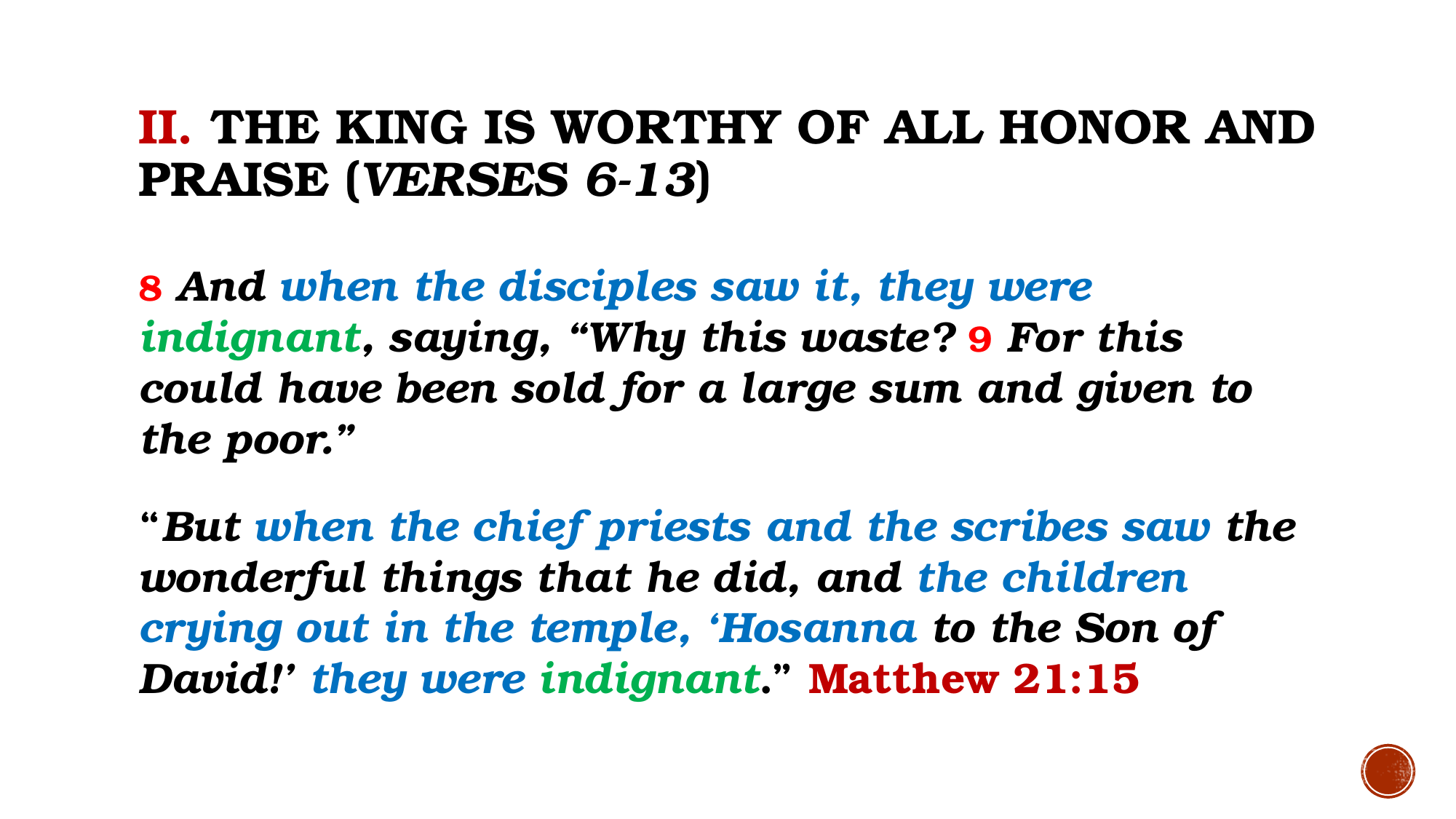

# II. The King is worthy of all honor and praise (verses 6-13)
8 And when the disciples saw it, they were indignant, saying, “Why this waste? 9 For this could have been sold for a large sum and given to the poor.”

“But when the chief priests and the scribes saw the wonderful things that he did, and the children crying out in the temple, ‘Hosanna to the Son of David!’ they were indignant.” Matthew 21:15